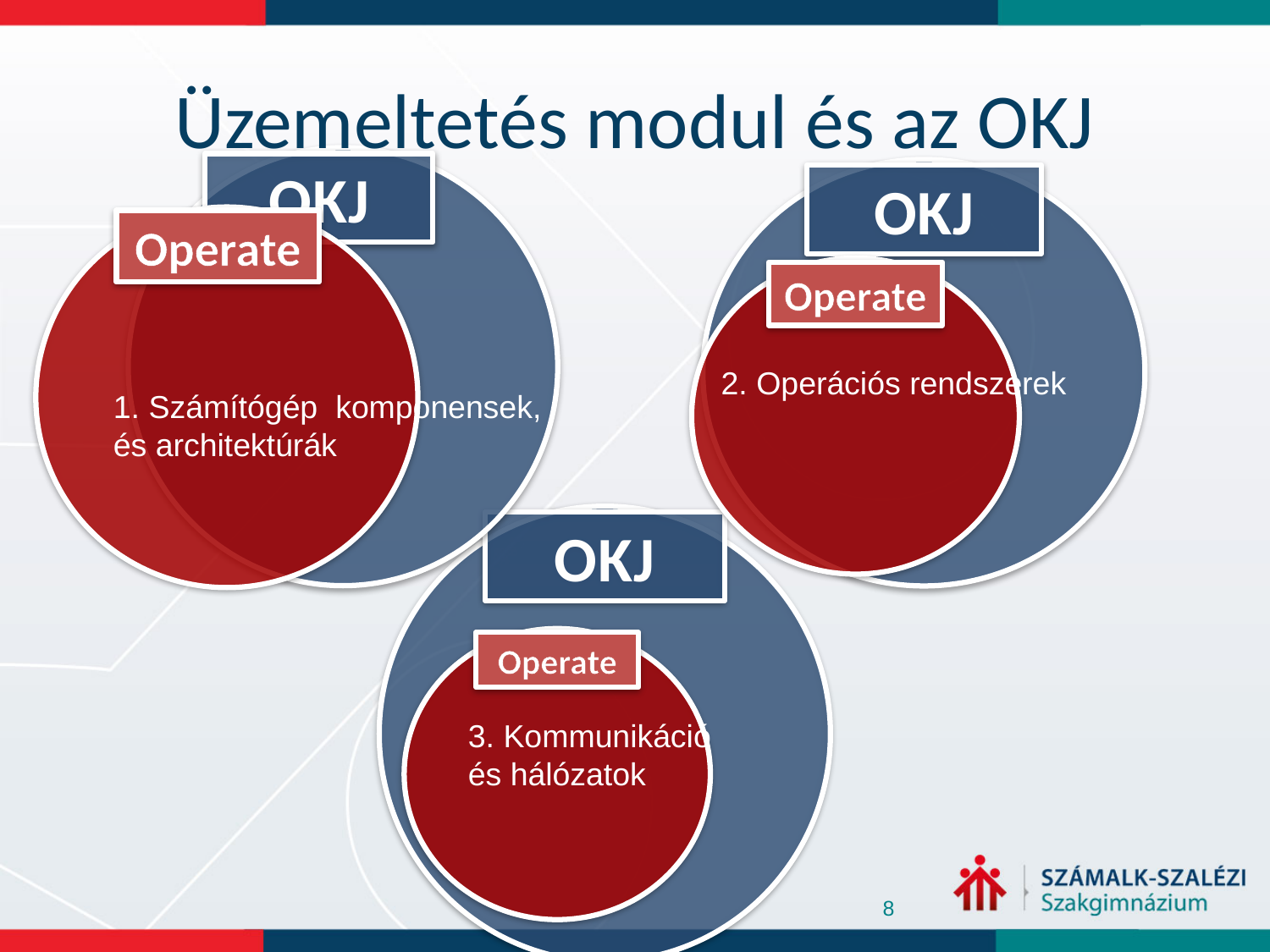

# Üzemeltetés modul és az OKJ

OKJ

Operate

OKJ

Operate
2. Operációs rendszerek
1. Számítógép  komponensek, és architektúrák

OKJ

Operate
3. Kommunikáció és hálózatok
8